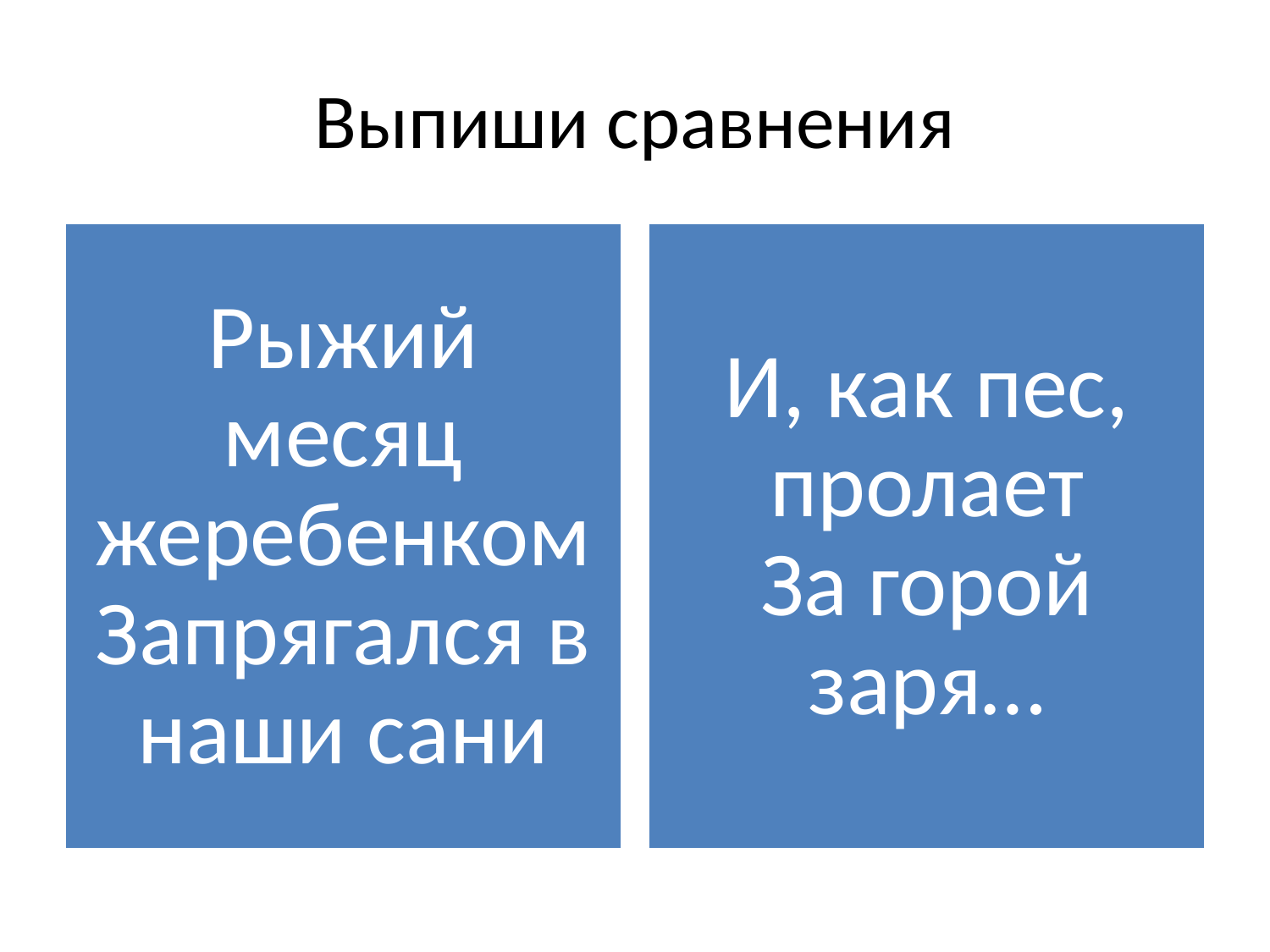

# Выпиши сравнения
Рыжий месяц жеребенком
Запрягался в наши сани
И, как пес, пролает
За горой заря…